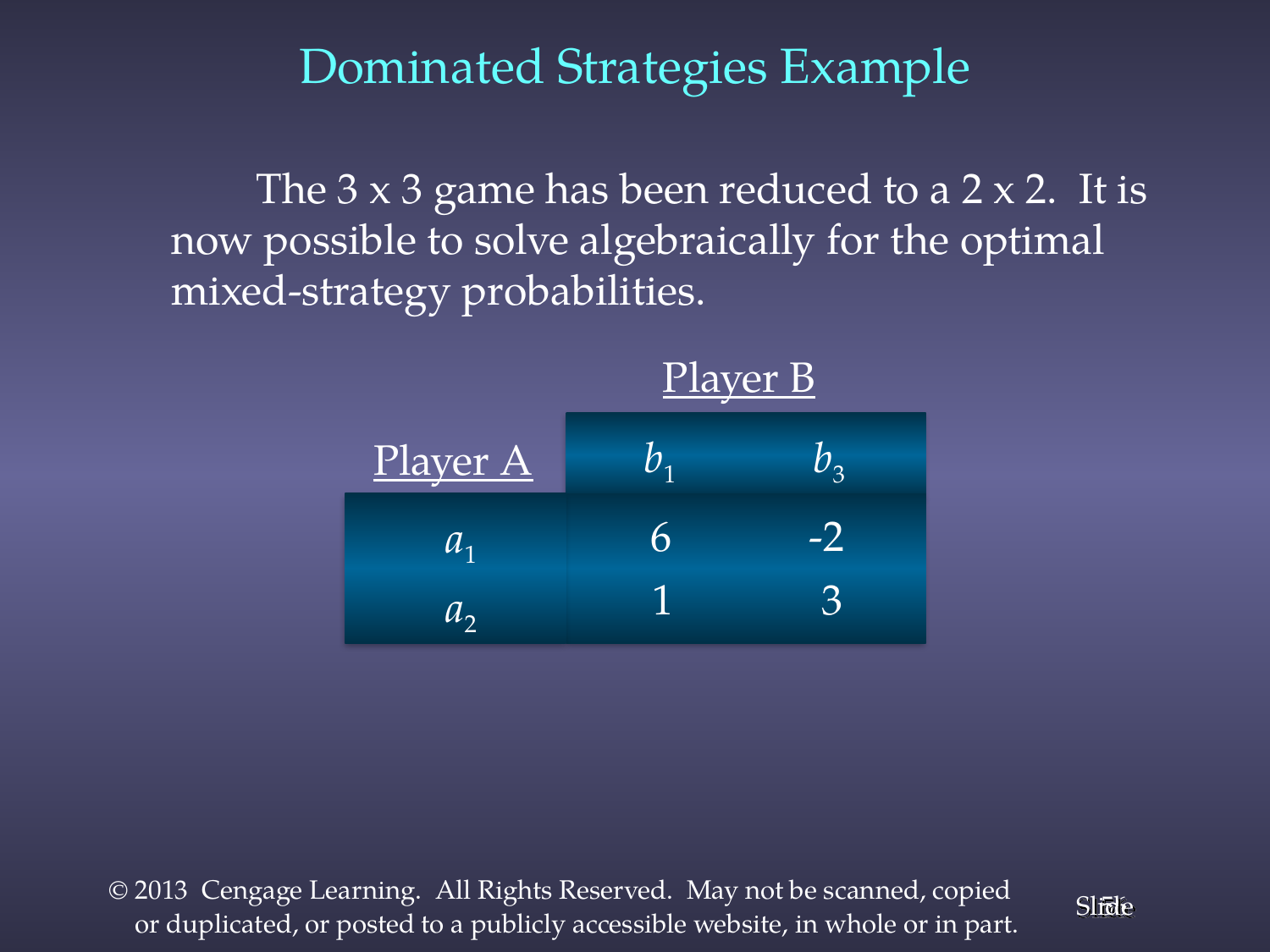

Dominated Strategies Example
        The 3 x 3 game has been reduced to a 2 x 2.  It is now possible to solve algebraically for the optimal mixed-strategy probabilities.
Player B

b1
b3
Player A
a1
a2

 6             -2
 1              3